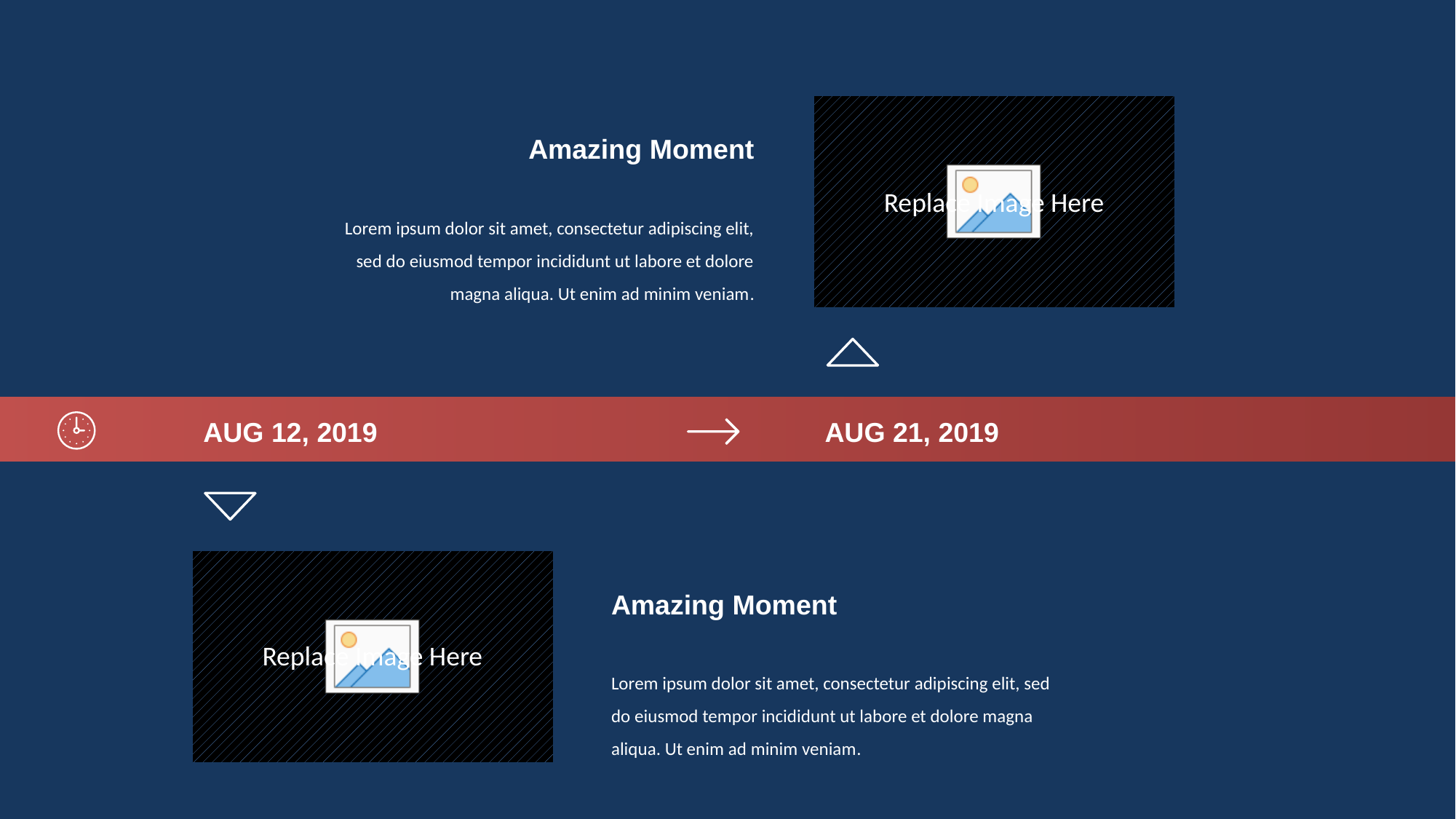

Amazing Moment
Lorem ipsum dolor sit amet, consectetur adipiscing elit, sed do eiusmod tempor incididunt ut labore et dolore magna aliqua. Ut enim ad minim veniam.

AUG 12, 2019
AUG 21, 2019

Amazing Moment
Lorem ipsum dolor sit amet, consectetur adipiscing elit, sed do eiusmod tempor incididunt ut labore et dolore magna aliqua. Ut enim ad minim veniam.